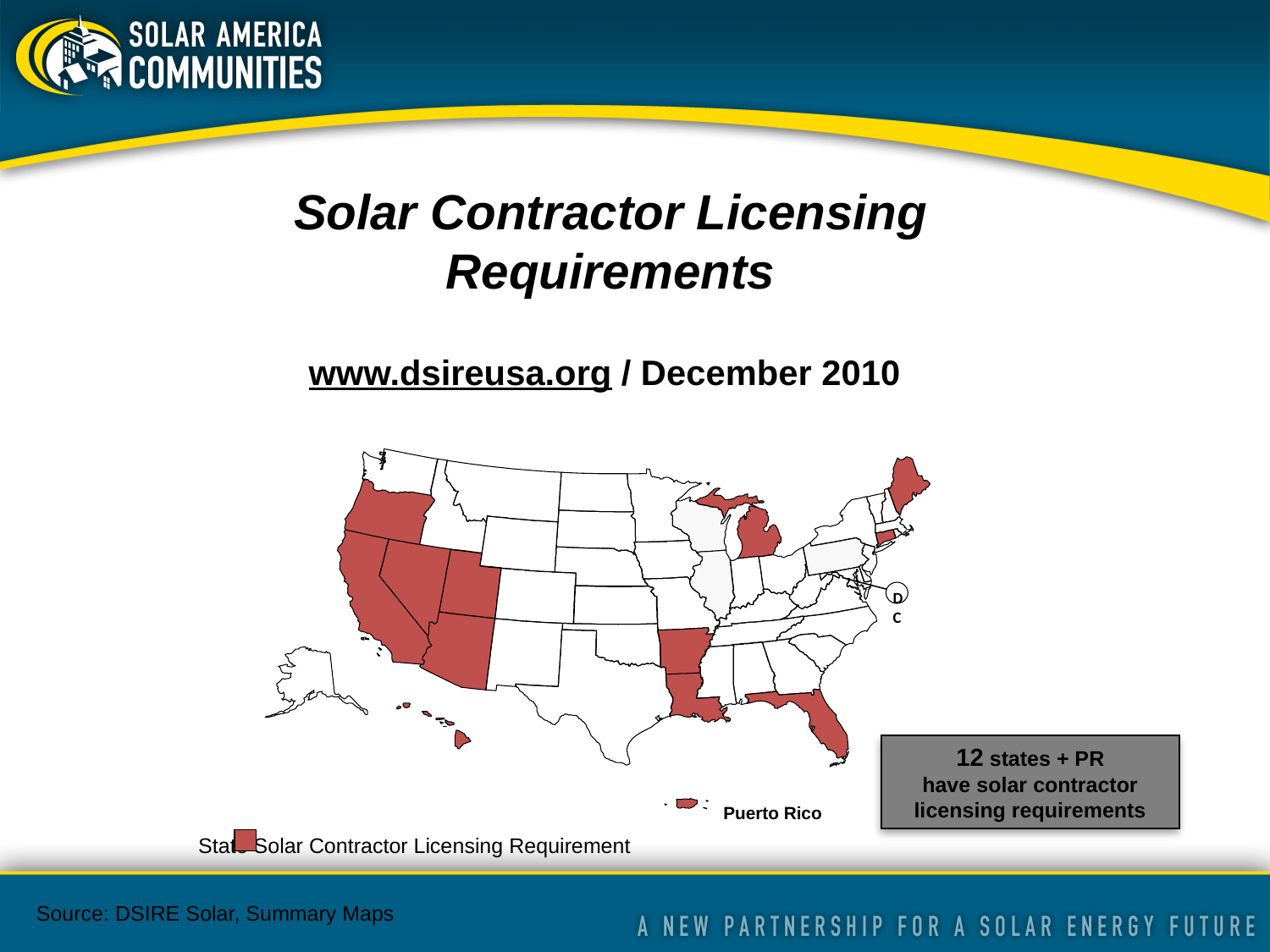

Solar Contractor Licensing Requirements

www.dsireusa.org / December 2010

DC

12 states + PR
have solar contractor licensing requirements

Puerto Rico

State Solar Contractor Licensing Requirement
Source: DSIRE Solar, Summary Maps